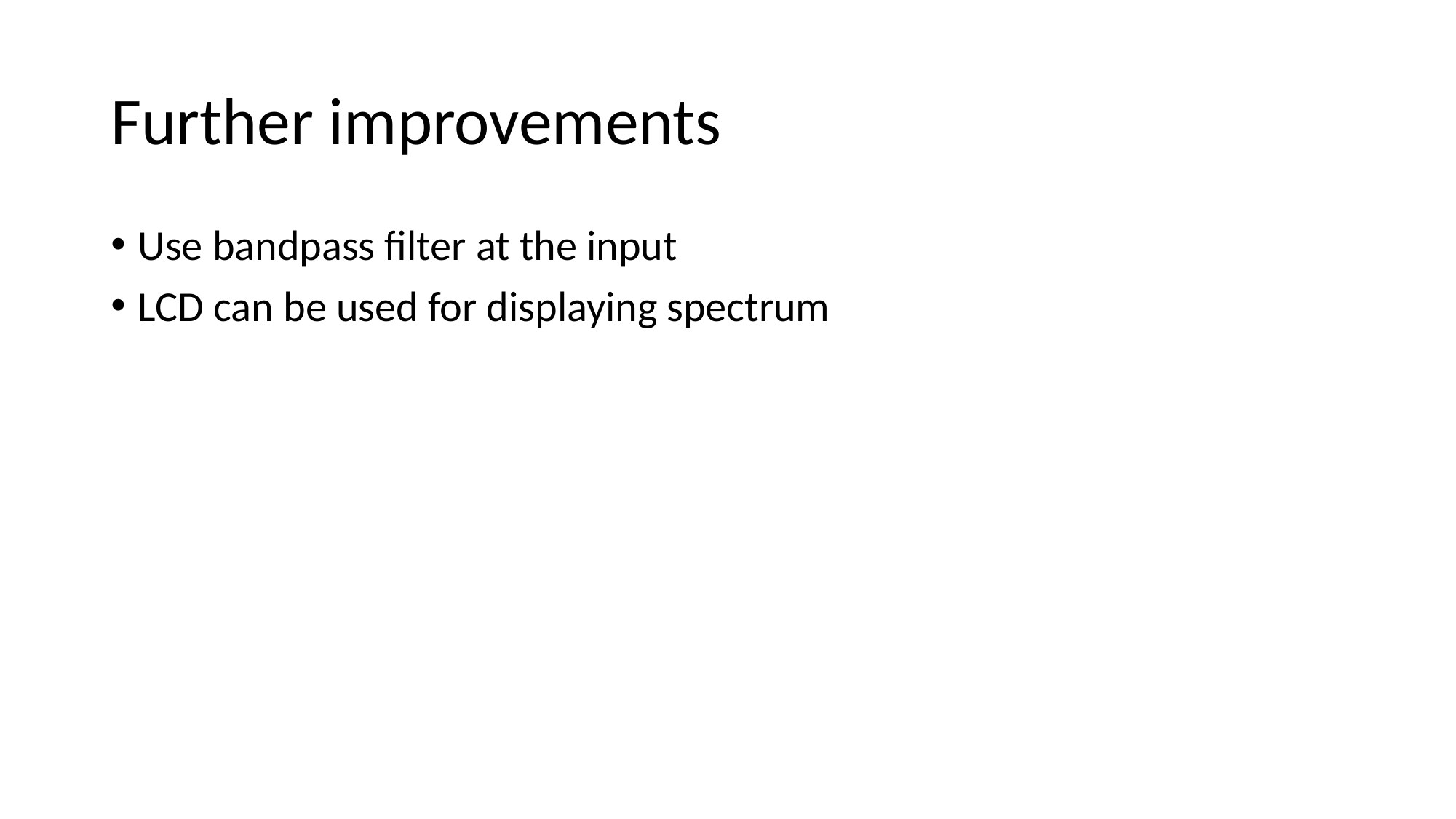

# Further improvements
Use bandpass filter at the input
LCD can be used for displaying spectrum